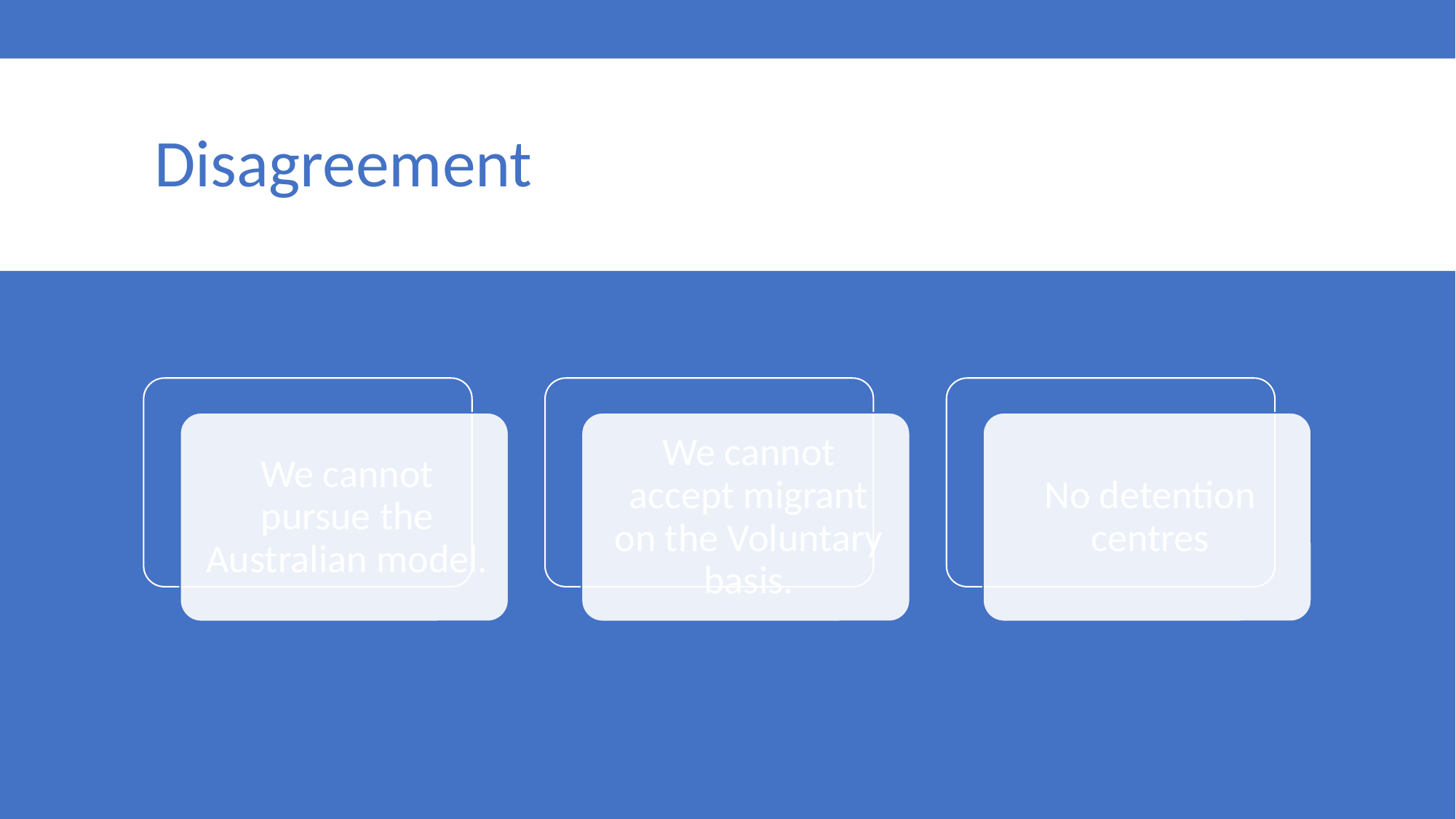

# Disagreement
We cannot pursue the Australian model.
We cannot accept migrant on the Voluntary basis.
No detention centres